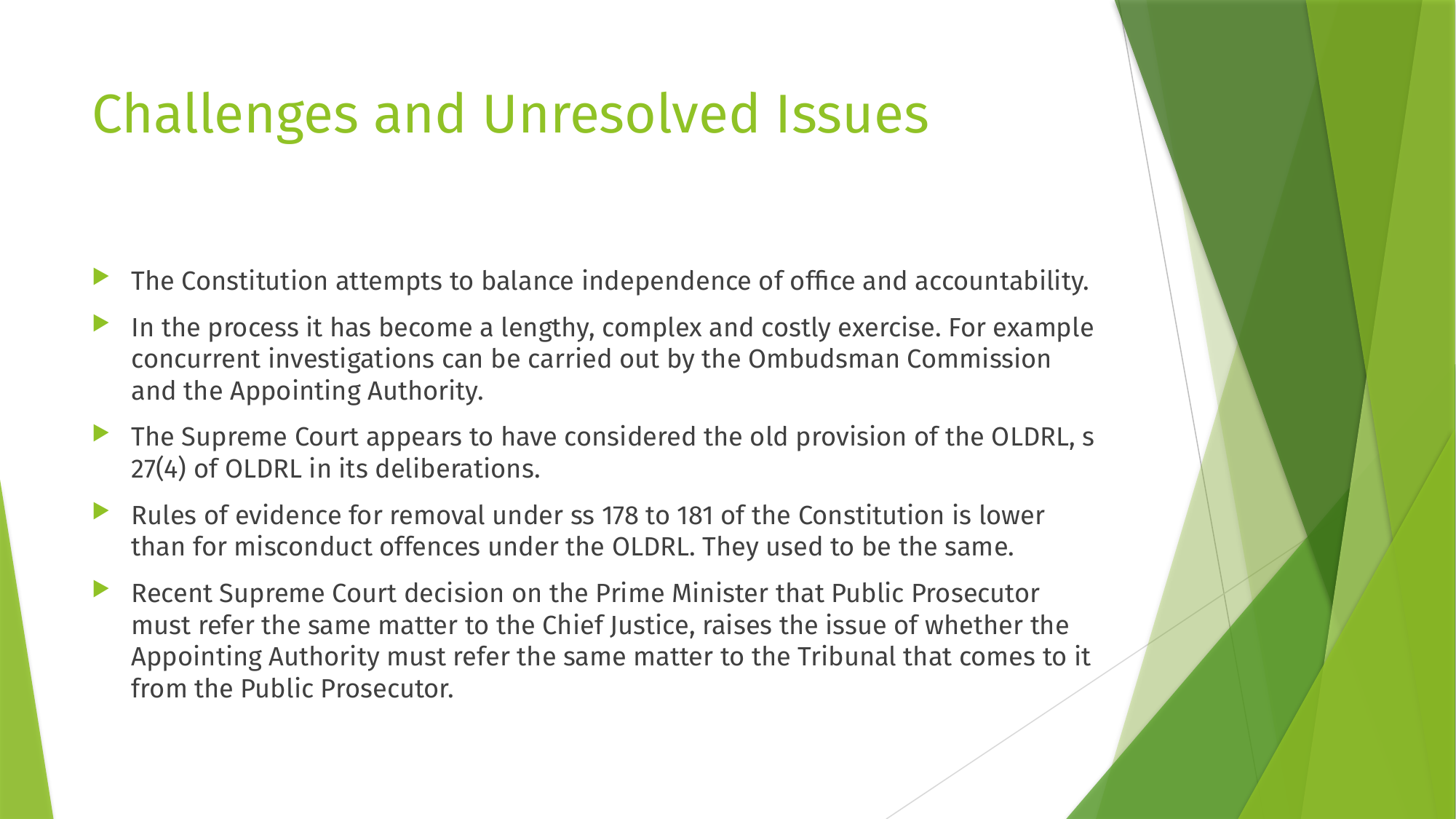

# Challenges and Unresolved Issues
The Constitution attempts to balance independence of office and accountability.
In the process it has become a lengthy, complex and costly exercise. For example concurrent investigations can be carried out by the Ombudsman Commission and the Appointing Authority.
The Supreme Court appears to have considered the old provision of the OLDRL, s 27(4) of OLDRL in its deliberations.
Rules of evidence for removal under ss 178 to 181 of the Constitution is lower than for misconduct offences under the OLDRL. They used to be the same.
Recent Supreme Court decision on the Prime Minister that Public Prosecutor must refer the same matter to the Chief Justice, raises the issue of whether the Appointing Authority must refer the same matter to the Tribunal that comes to it from the Public Prosecutor.